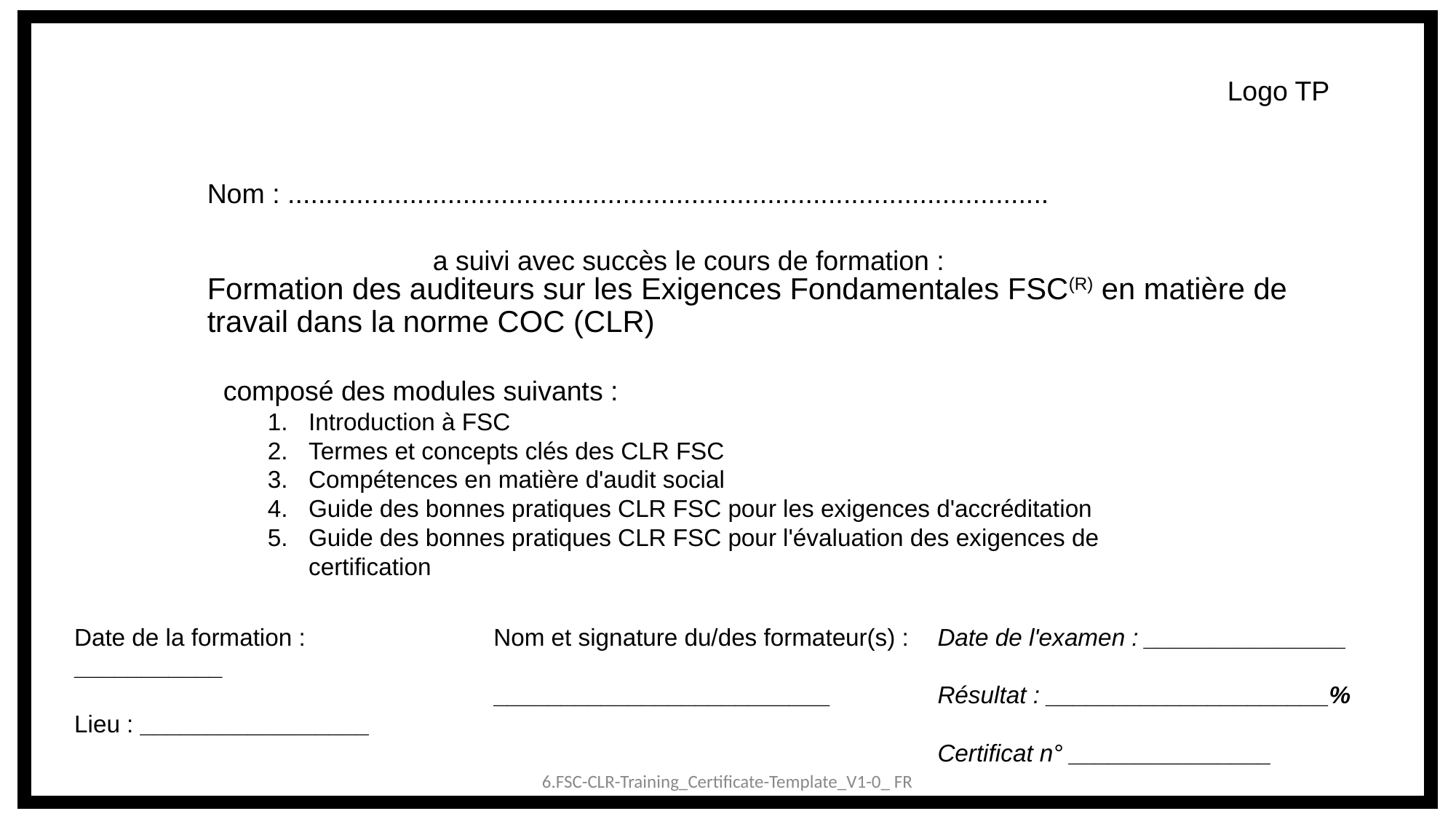

Logo TP
Nom : ....................................................................................................
a suivi avec succès le cours de formation :
Formation des auditeurs sur les Exigences Fondamentales FSC(R) en matière de travail dans la norme COC (CLR)
composé des modules suivants :
Introduction à FSC
Termes et concepts clés des CLR FSC
Compétences en matière d'audit social
Guide des bonnes pratiques CLR FSC pour les exigences d'accréditation
Guide des bonnes pratiques CLR FSC pour l'évaluation des exigences de certification
Date de la formation : ___________

Lieu : _________________
Nom et signature du/des formateur(s) :

_________________________
Date de l'examen : _______________

Résultat : _____________________%

Certificat n° _______________
6.FSC-CLR-Training_Certificate-Template_V1-0_ FR